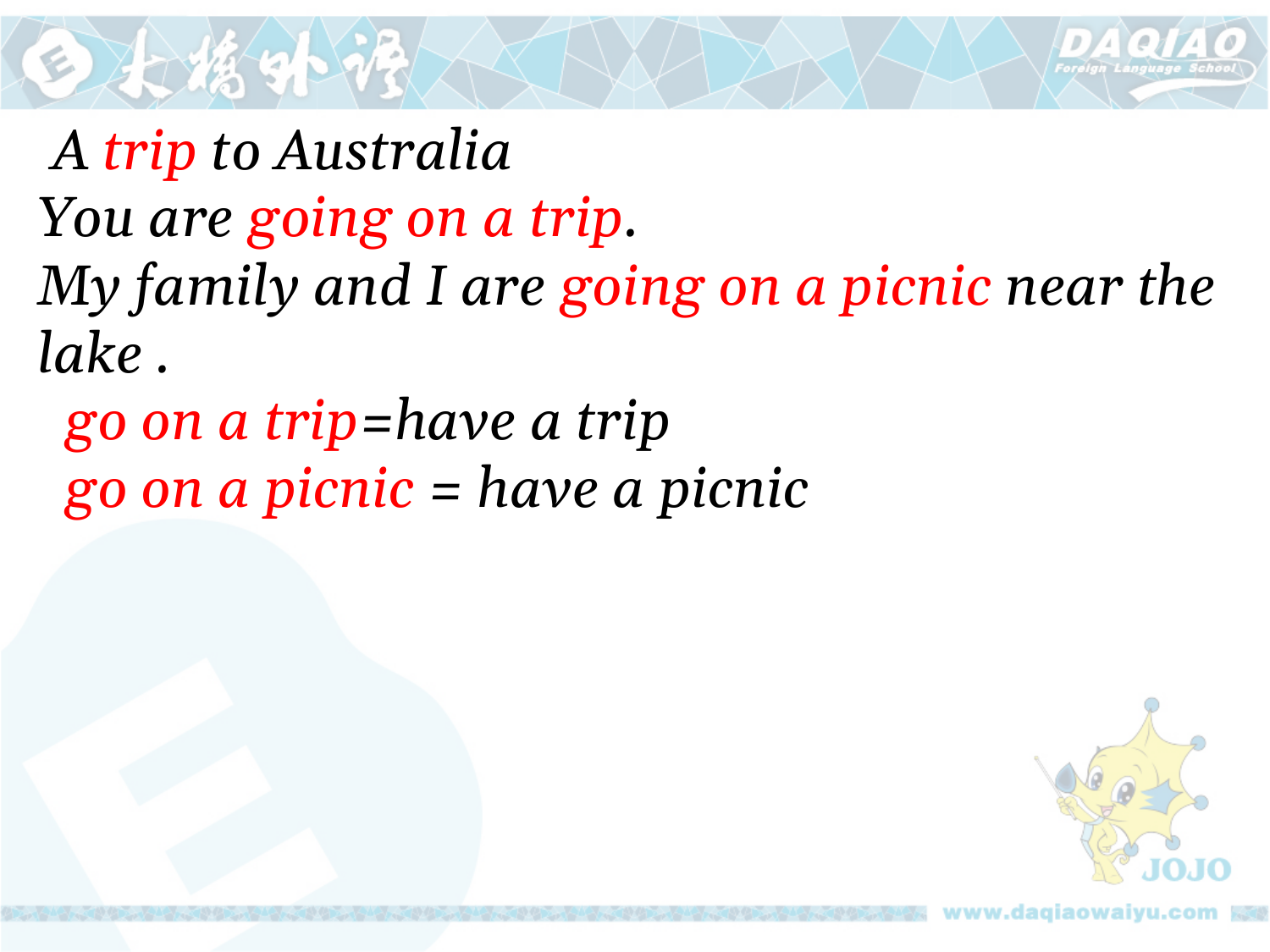

A trip to Australia
You are going on a trip.
My family and I are going on a picnic near the lake .
  go on a trip=have a trip
  go on a picnic = have a picnic